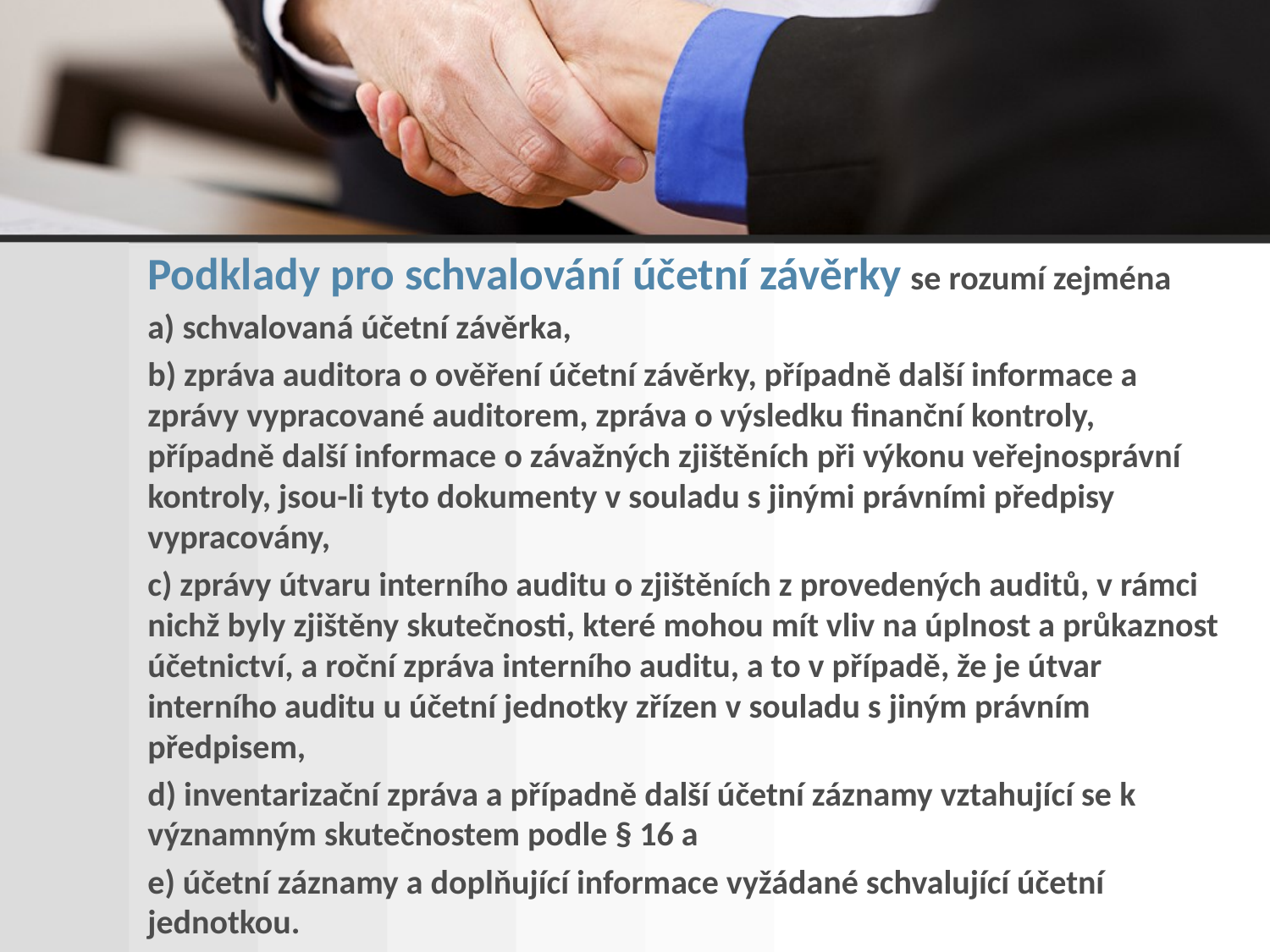

Podklady pro schvalování účetní závěrky se rozumí zejména
a) schvalovaná účetní závěrka,
b) zpráva auditora o ověření účetní závěrky, případně další informace a zprávy vypracované auditorem, zpráva o výsledku finanční kontroly, případně další informace o závažných zjištěních při výkonu veřejnosprávní kontroly, jsou-li tyto dokumenty v souladu s jinými právními předpisy vypracovány,
c) zprávy útvaru interního auditu o zjištěních z provedených auditů, v rámci nichž byly zjištěny skutečnosti, které mohou mít vliv na úplnost a průkaznost účetnictví, a roční zpráva interního auditu, a to v případě, že je útvar interního auditu u účetní jednotky zřízen v souladu s jiným právním předpisem,
d) inventarizační zpráva a případně další účetní záznamy vztahující se k významným skutečnostem podle § 16 a
e) účetní záznamy a doplňující informace vyžádané schvalující účetní jednotkou.